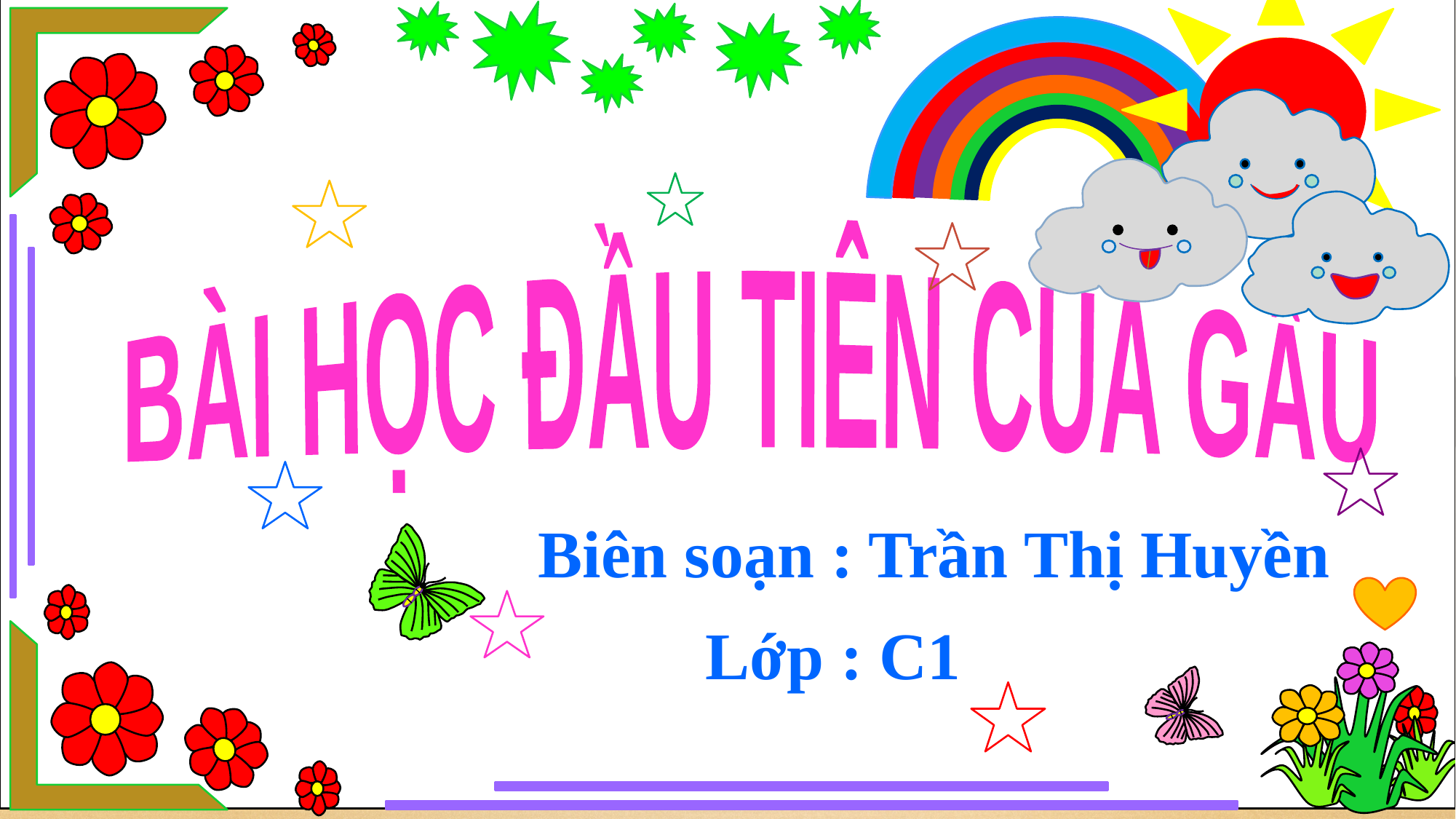

BÀI HỌC ĐẦU TIÊN CỦA GẤU

Biên soạn : Trần Thị Huyền
           Lớp : C1